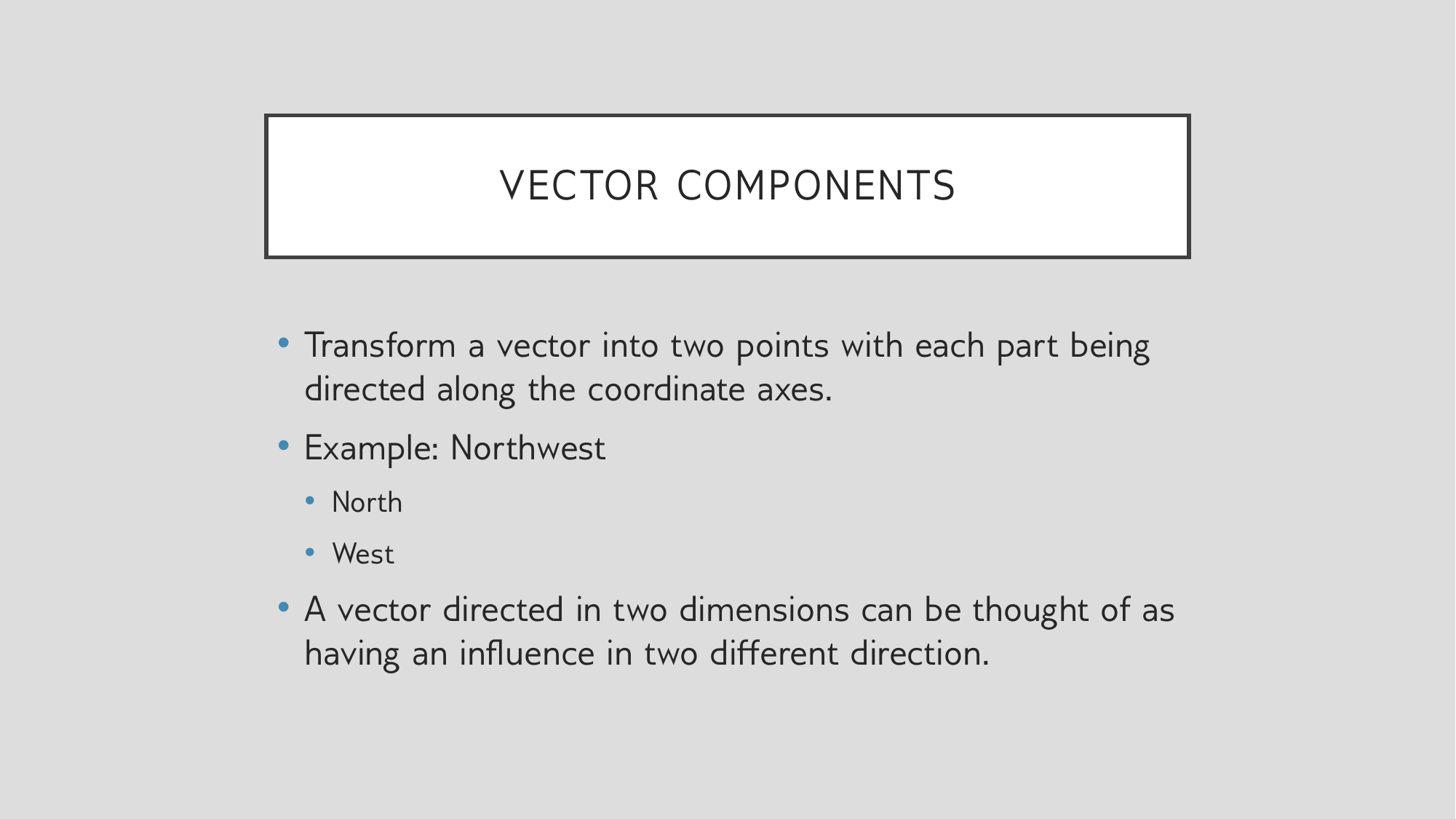

# Vector Components
Transform a vector into two points with each part being directed along the coordinate axes.
Example: Northwest
North
West
A vector directed in two dimensions can be thought of as having an influence in two different direction.